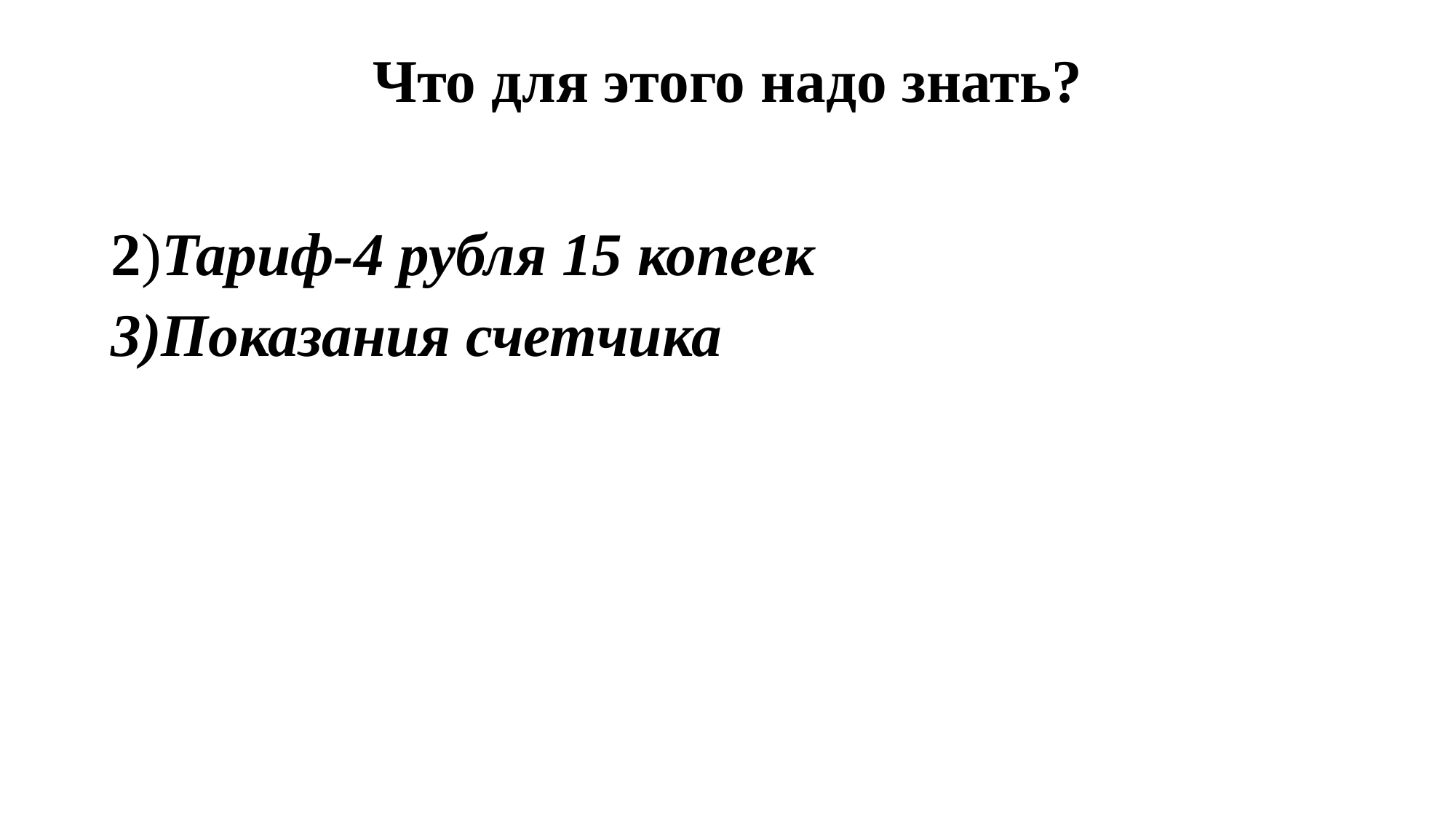

# Что для этого надо знать?
2)Тариф-4 рубля 15 копеек
3)Показания счетчика